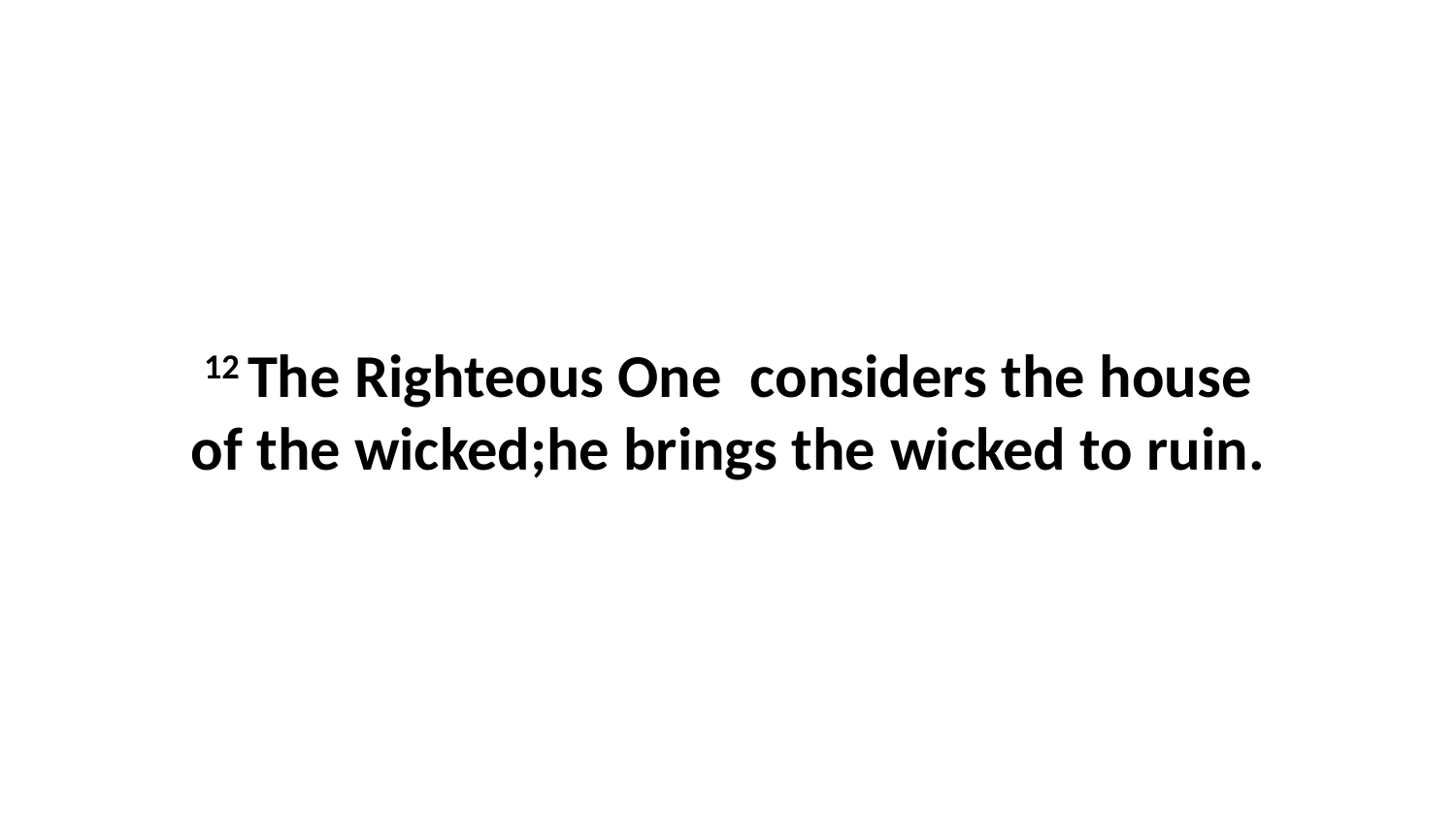

12 The Righteous One  considers the house of the wicked;he brings the wicked to ruin.